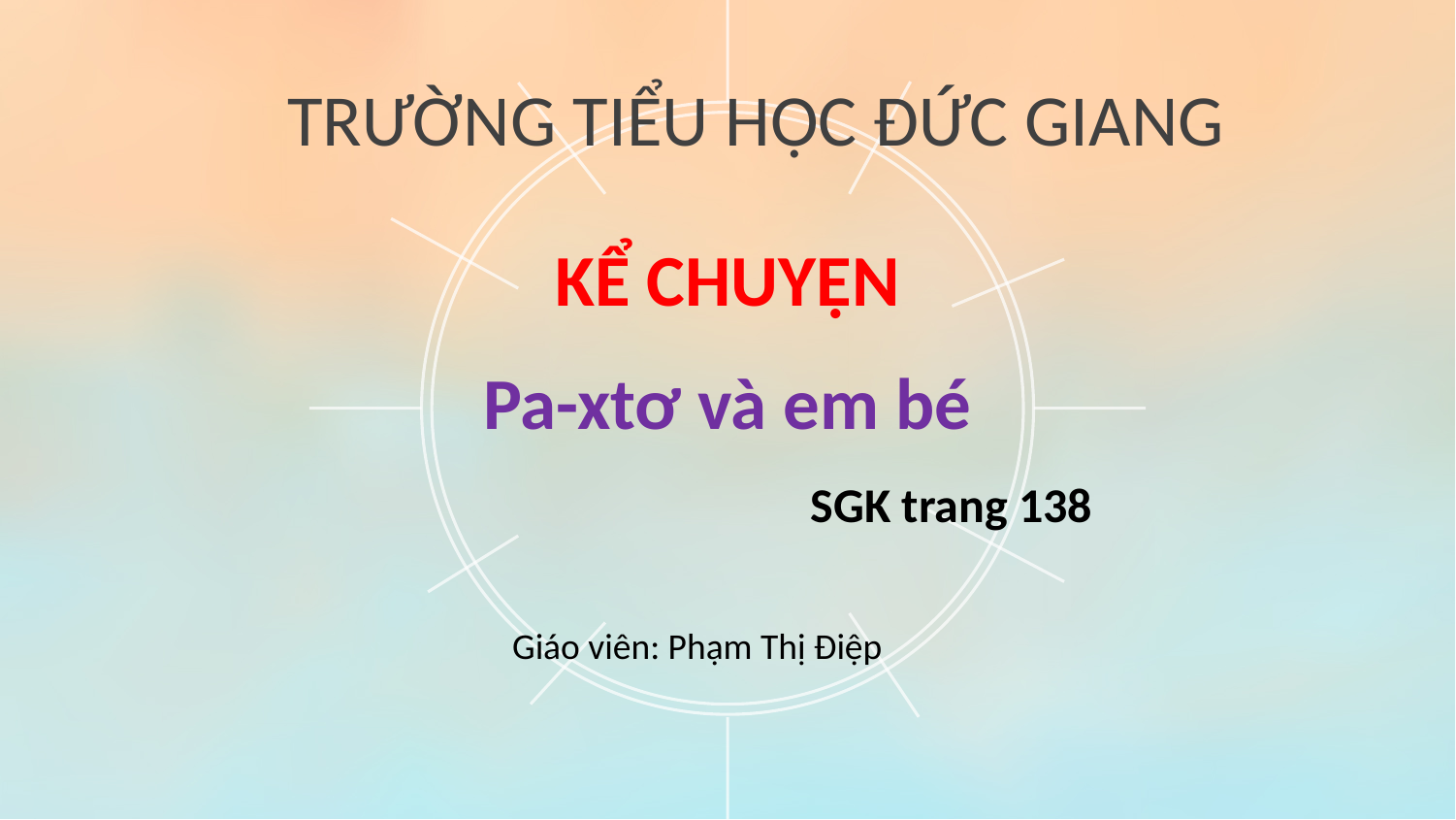

TRƯỜNG TIỂU HỌC ĐỨC GIANG
KỂ CHUYỆN
Pa-xtơ và em bé
SGK trang 138
Giáo viên: Phạm Thị Điệp